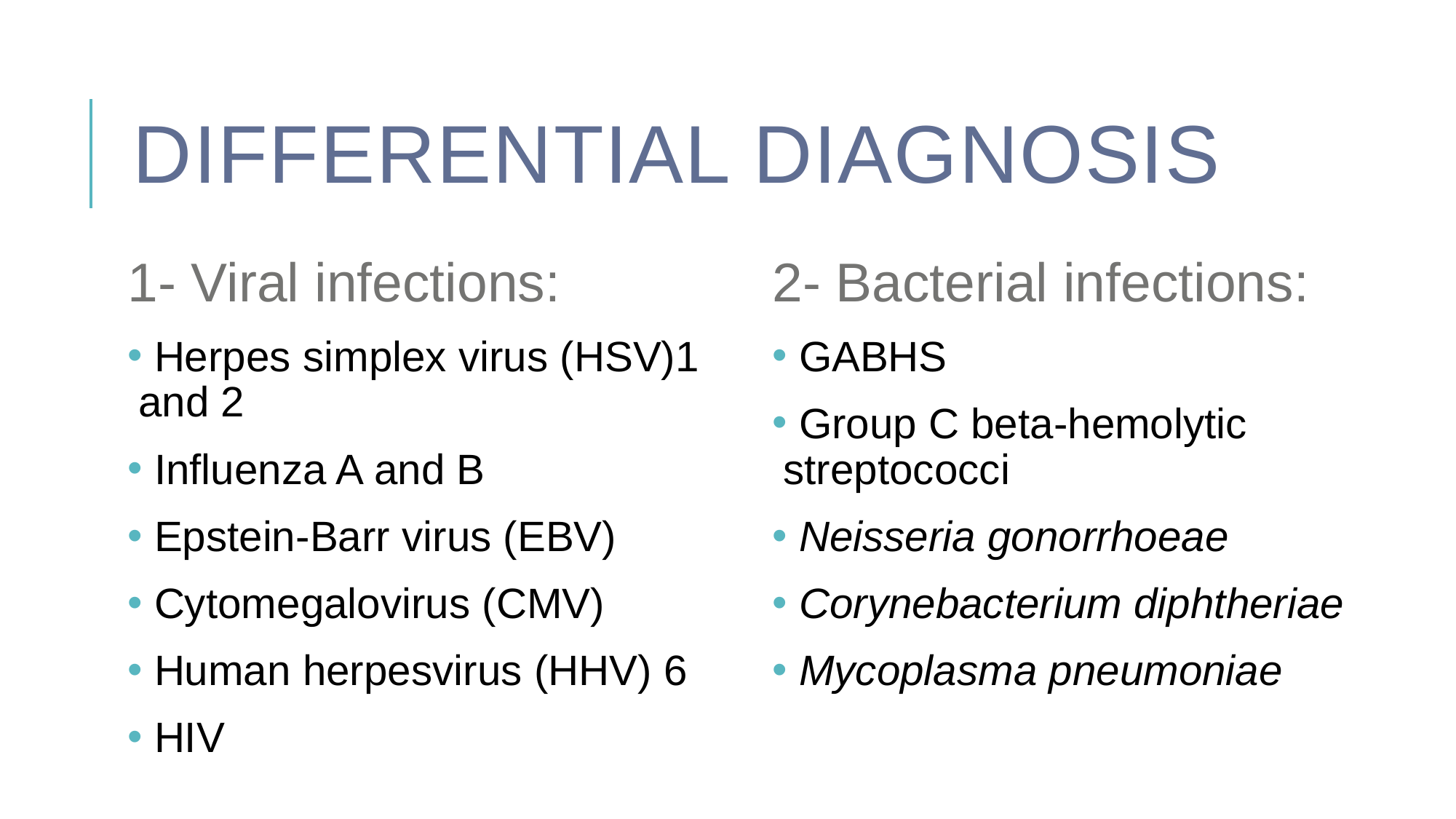

# Differential diagnosis
1- Viral infections:
 Herpes simplex virus (HSV)1 and 2
 Influenza A and B
 Epstein-Barr virus (EBV)
 Cytomegalovirus (CMV)
 Human herpesvirus (HHV) 6
 HIV
2- Bacterial infections:
 GABHS
 Group C beta-hemolytic streptococci
 Neisseria gonorrhoeae
 Corynebacterium diphtheriae
 Mycoplasma pneumoniae